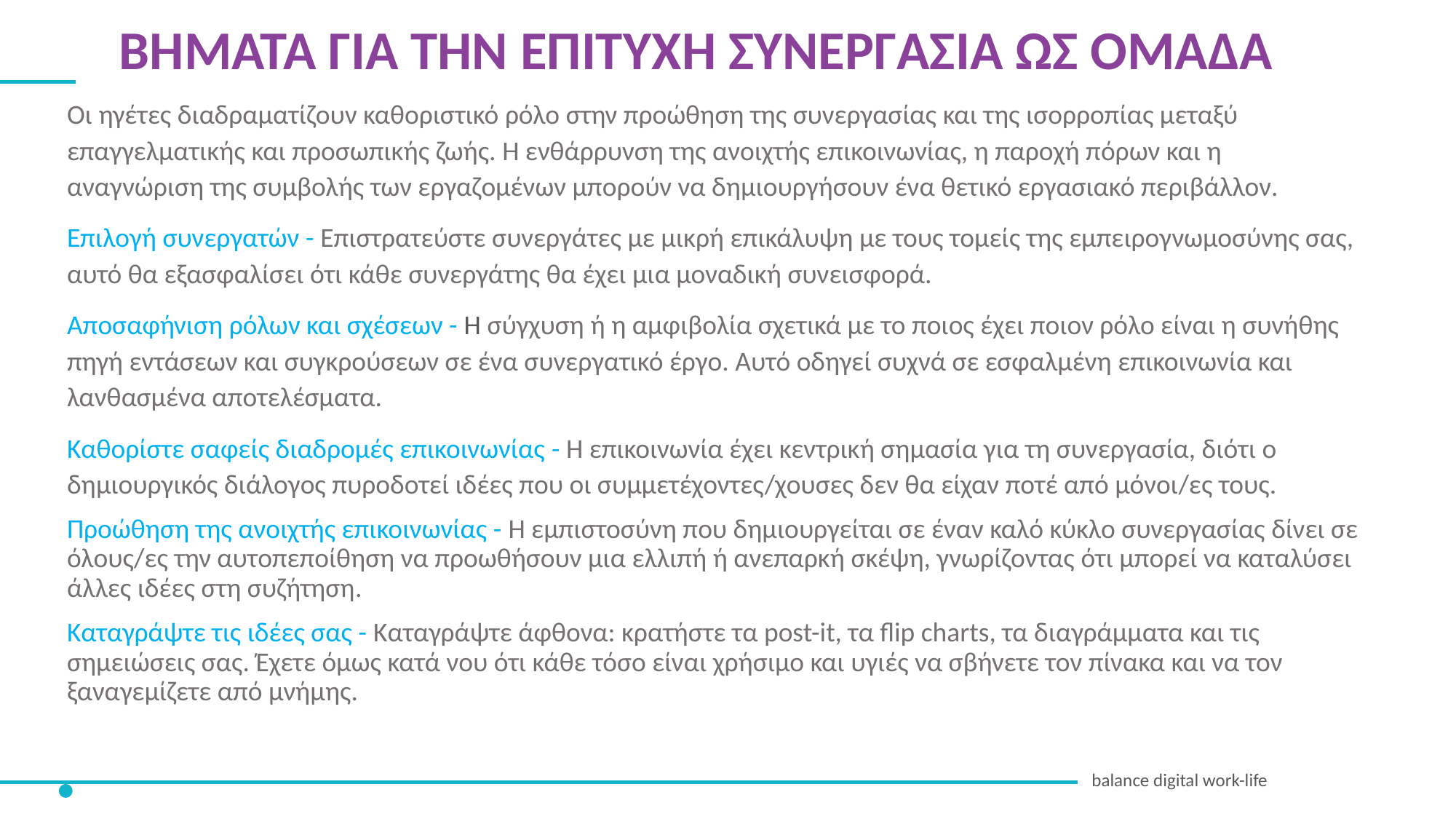

ΒΗΜΑΤΑ ΓΙΑ ΤΗΝ ΕΠΙΤΥΧΗ ΣΥΝΕΡΓΑΣΙΑ ΩΣ ΟΜΑΔΑ
Οι ηγέτες διαδραματίζουν καθοριστικό ρόλο στην προώθηση της συνεργασίας και της ισορροπίας μεταξύ επαγγελματικής και προσωπικής ζωής. Η ενθάρρυνση της ανοιχτής επικοινωνίας, η παροχή πόρων και η αναγνώριση της συμβολής των εργαζομένων μπορούν να δημιουργήσουν ένα θετικό εργασιακό περιβάλλον.
Επιλογή συνεργατών - Επιστρατεύστε συνεργάτες με μικρή επικάλυψη με τους τομείς της εμπειρογνωμοσύνης σας, αυτό θα εξασφαλίσει ότι κάθε συνεργάτης θα έχει μια μοναδική συνεισφορά.
Αποσαφήνιση ρόλων και σχέσεων - Η σύγχυση ή η αμφιβολία σχετικά με το ποιος έχει ποιον ρόλο είναι η συνήθης πηγή εντάσεων και συγκρούσεων σε ένα συνεργατικό έργο. Αυτό οδηγεί συχνά σε εσφαλμένη επικοινωνία και λανθασμένα αποτελέσματα.
Καθορίστε σαφείς διαδρομές επικοινωνίας - Η επικοινωνία έχει κεντρική σημασία για τη συνεργασία, διότι ο δημιουργικός διάλογος πυροδοτεί ιδέες που οι συμμετέχοντες/χουσες δεν θα είχαν ποτέ από μόνοι/ες τους.
Προώθηση της ανοιχτής επικοινωνίας - Η εμπιστοσύνη που δημιουργείται σε έναν καλό κύκλο συνεργασίας δίνει σε όλους/ες την αυτοπεποίθηση να προωθήσουν μια ελλιπή ή ανεπαρκή σκέψη, γνωρίζοντας ότι μπορεί να καταλύσει άλλες ιδέες στη συζήτηση.
Καταγράψτε τις ιδέες σας - Καταγράψτε άφθονα: κρατήστε τα post-it, τα flip charts, τα διαγράμματα και τις σημειώσεις σας. Έχετε όμως κατά νου ότι κάθε τόσο είναι χρήσιμο και υγιές να σβήνετε τον πίνακα και να τον ξαναγεμίζετε από μνήμης.